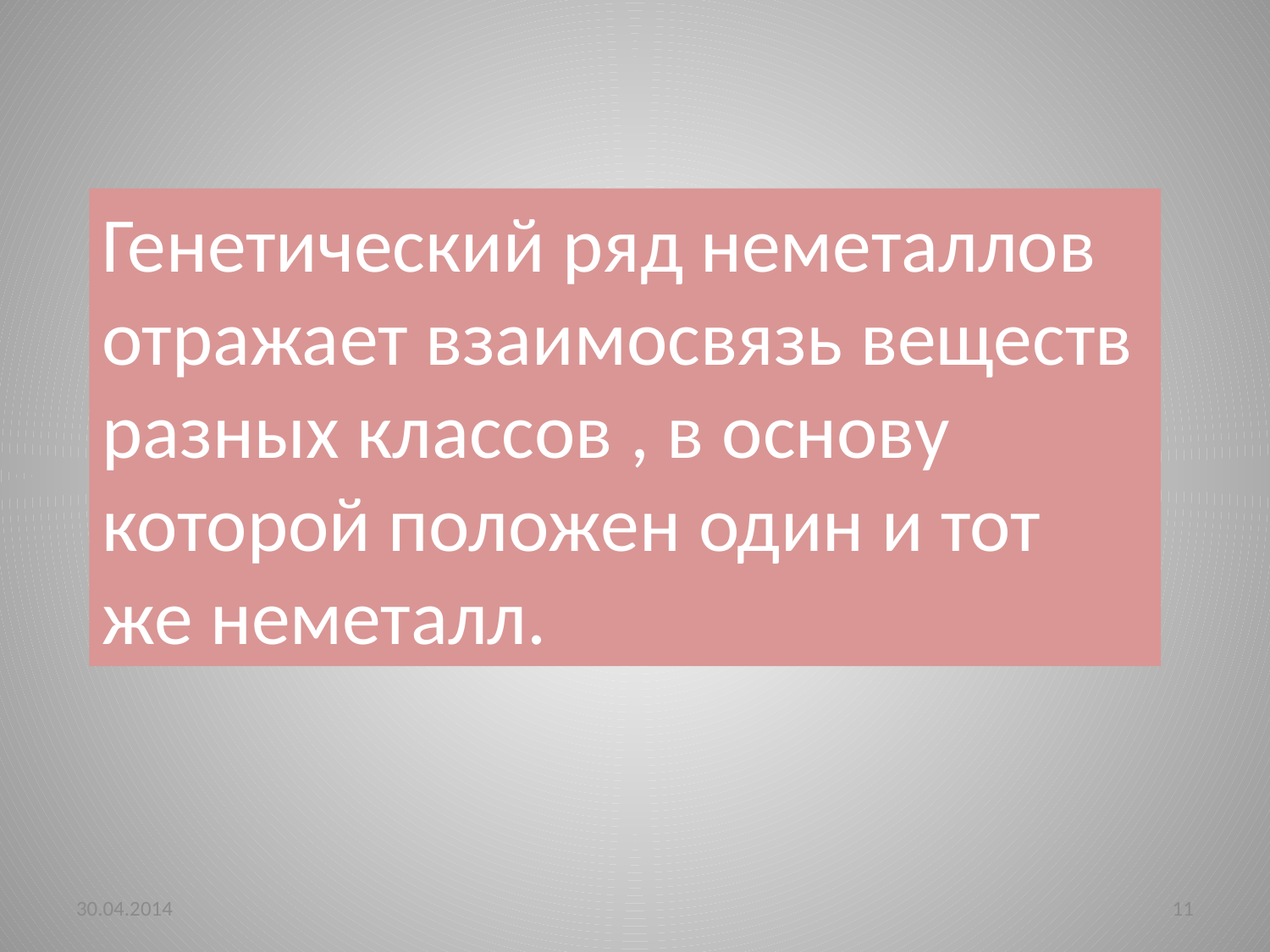

Генетический ряд неметаллов отражает взаимосвязь веществ разных классов , в основу которой положен один и тот же неметалл.
30.04.2014

11